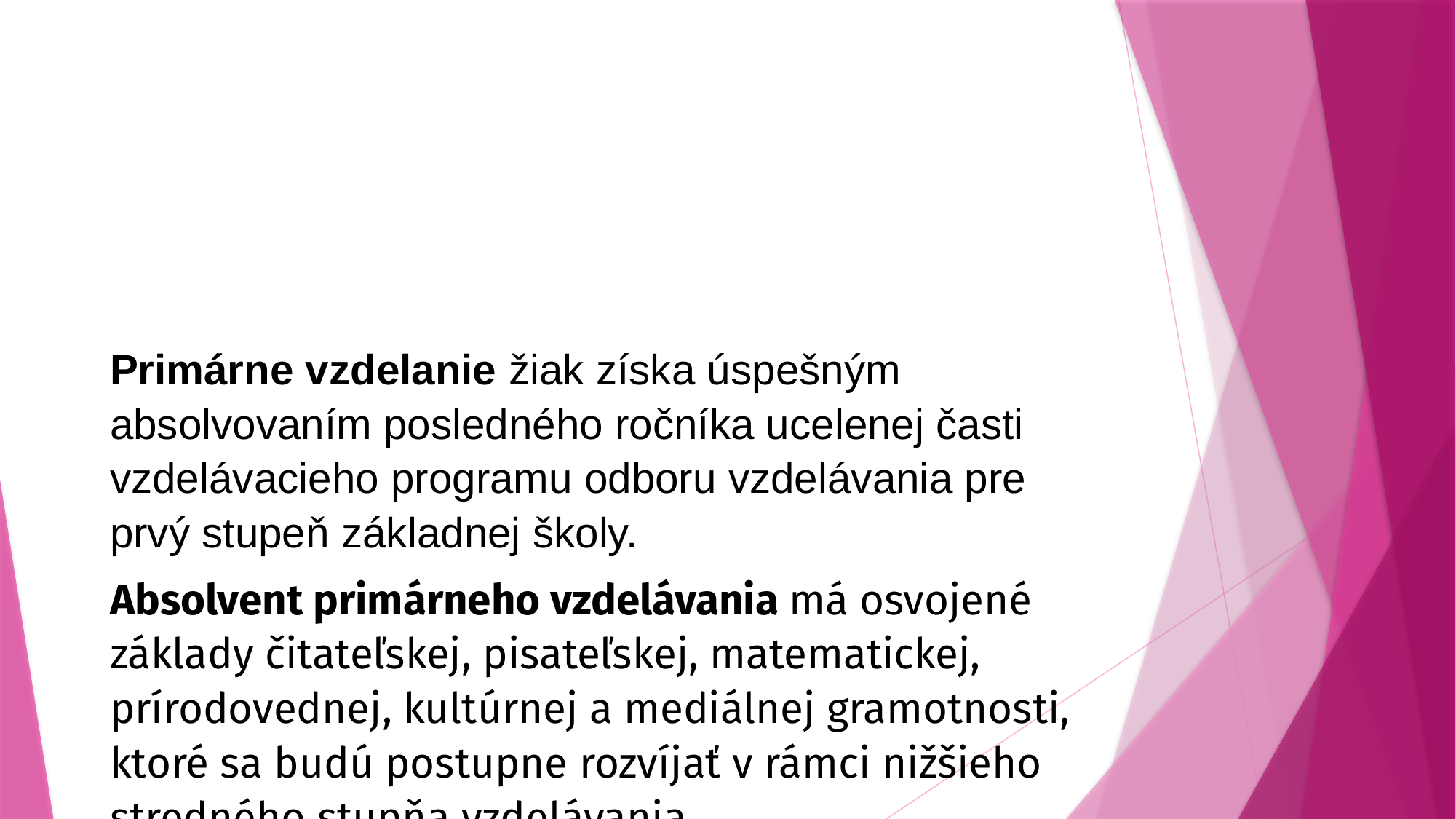

Primárne vzdelanie žiak získa úspešným absolvovaním posledného ročníka ucelenej časti vzdelávacieho programu odboru vzdelávania pre prvý stupeň základnej školy.
Absolvent primárneho vzdelávania má osvojené základy čitateľskej, pisateľskej, matematickej, prírodovednej, kultúrnej a mediálnej gramotnosti, ktoré sa budú postupne rozvíjať v rámci nižšieho stredného stupňa vzdelávania.